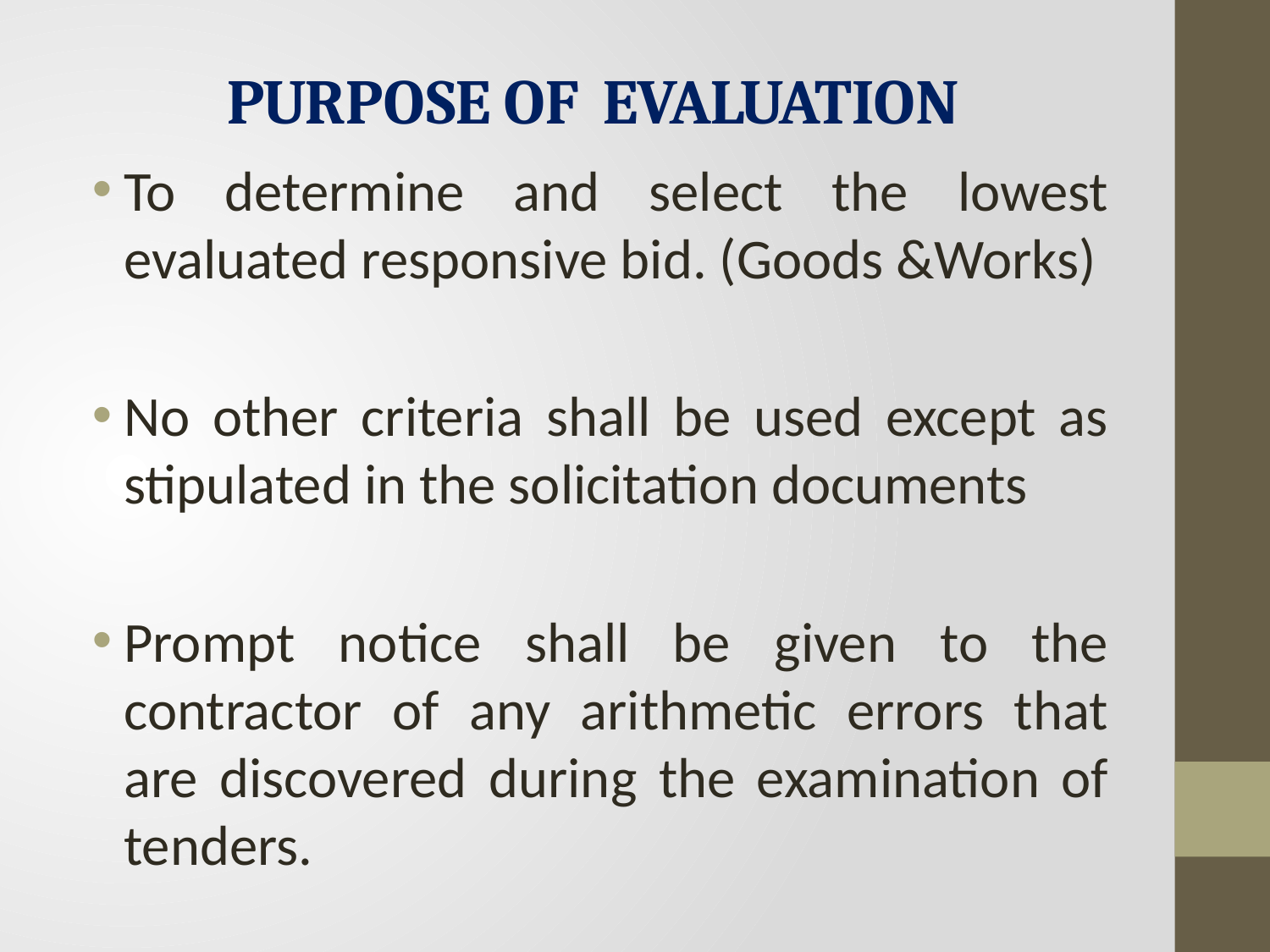

# PURPOSE OF  EVALUATION
To determine and select the lowest evaluated responsive bid. (Goods &Works)

No other criteria shall be used except as stipulated in the solicitation documents

Prompt notice shall be given to the contractor of any arithmetic errors that are discovered during the examination of tenders.